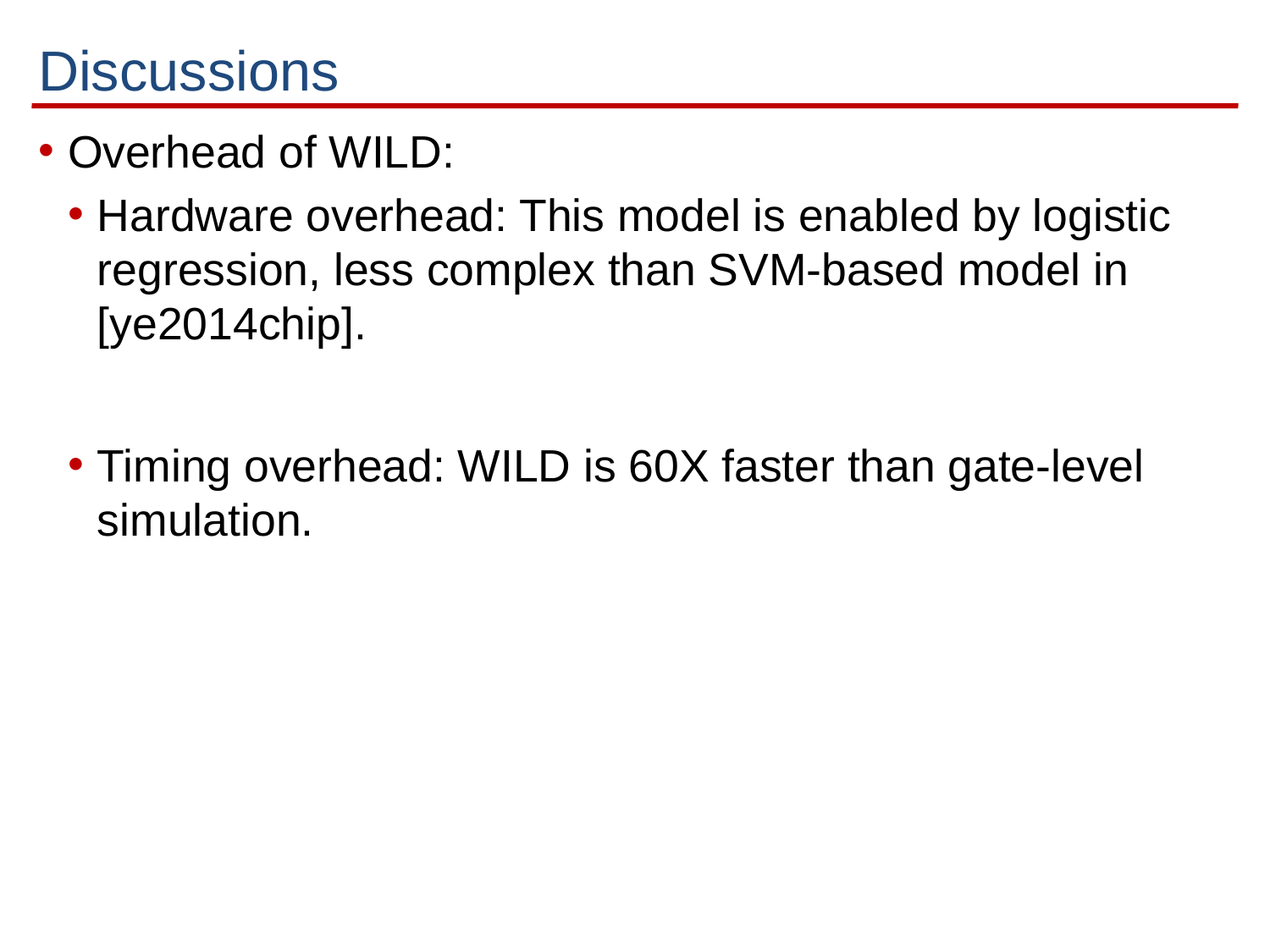

# Discussions
Overhead of WILD:
Hardware overhead: This model is enabled by logistic regression, less complex than SVM-based model in [ye2014chip].

Timing overhead: WILD is 60X faster than gate-level simulation.